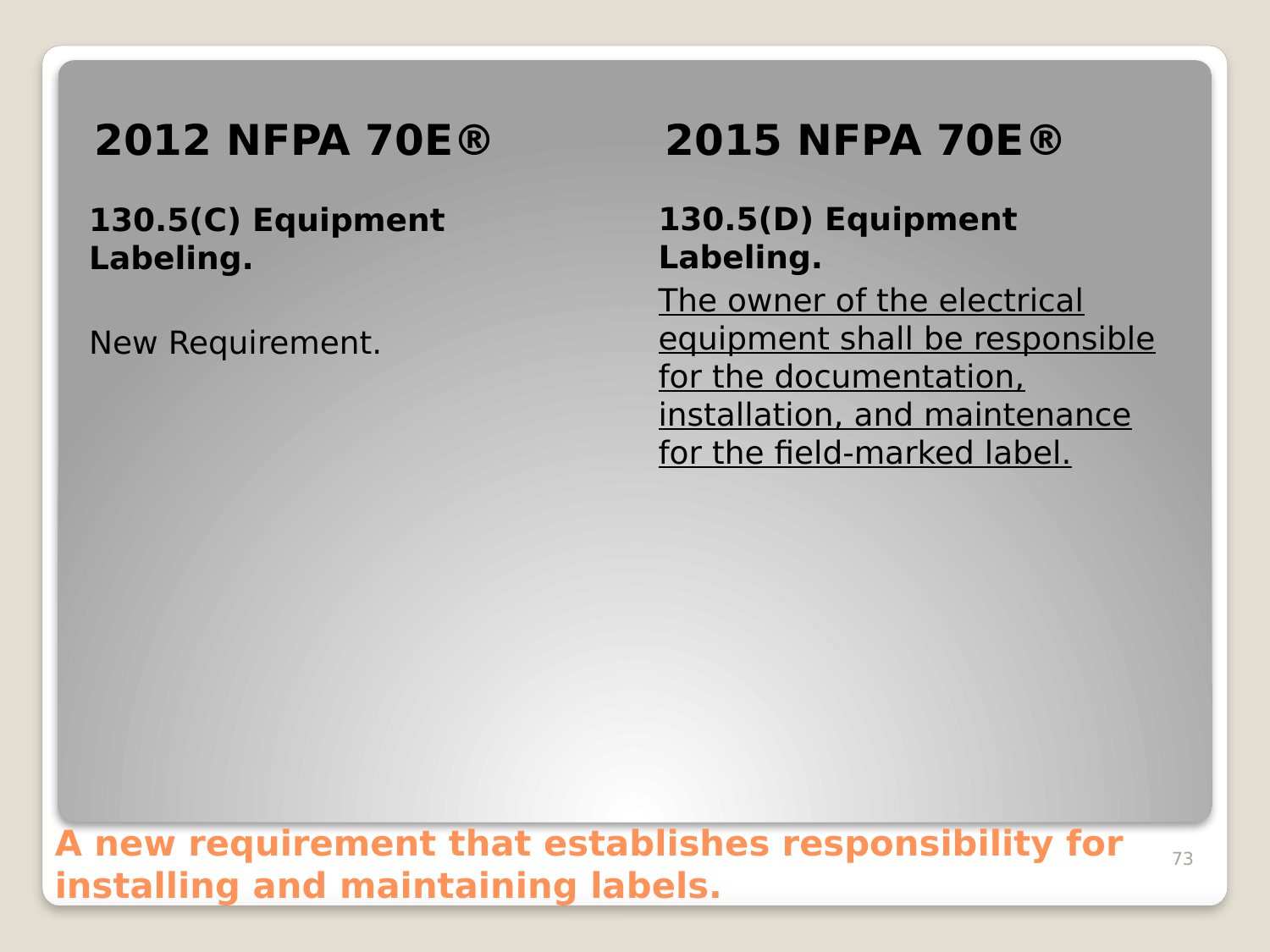

2012 NFPA 70E®
2015 NFPA 70E®

130.5(C) Equipment Labeling.

New Requirement.

130.5(D) Equipment Labeling.
The owner of the electrical equipment shall be responsible for the documentation, installation, and maintenance for the field-marked label.
# A new requirement that establishes responsibility for installing and maintaining labels.
73